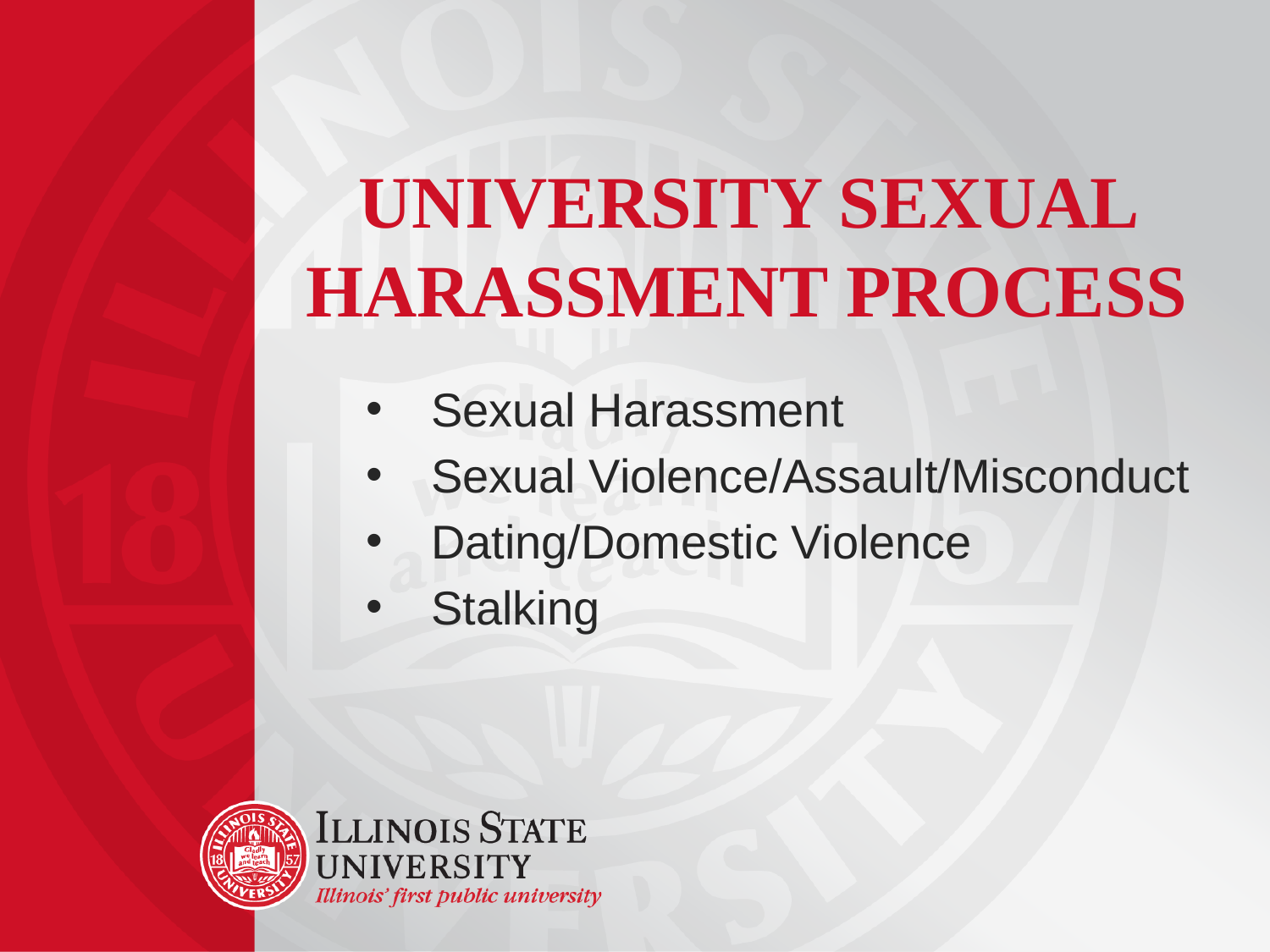

# University Sexual Harassment Process
Sexual Harassment
Sexual Violence/Assault/Misconduct
Dating/Domestic Violence
Stalking